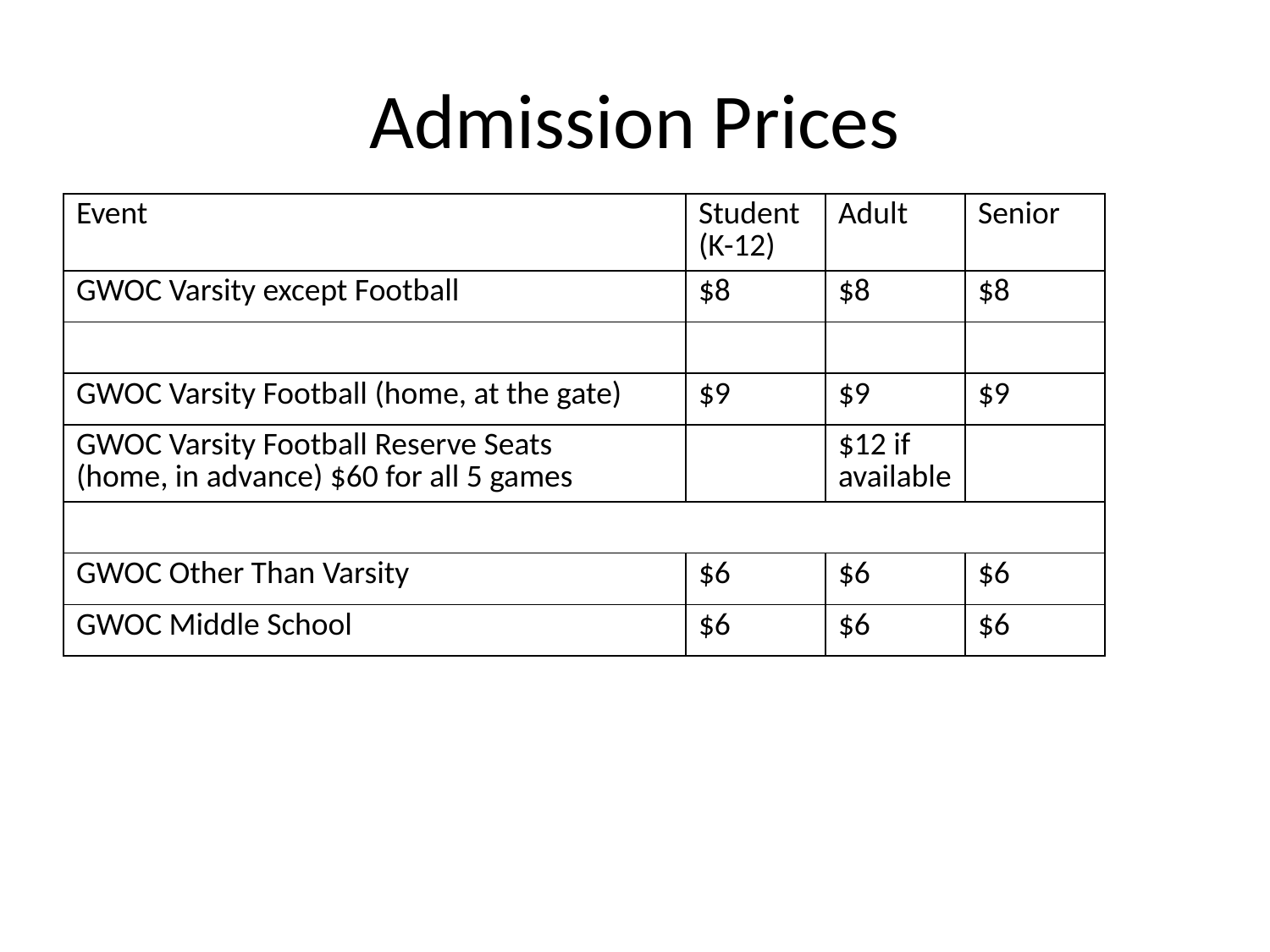

# Admission Prices
| Event | Student (K-12) | Adult | Senior |
| --- | --- | --- | --- |
| GWOC Varsity except Football | $8 | $8 | $8 |
|  |  |  |  |
| GWOC Varsity Football (home, at the gate) | $9 | $9 | $9 |
| GWOC Varsity Football Reserve Seats (home, in advance) $60 for all 5 games |  | $12 if available |  |
|  |  |  |  |
| GWOC Other Than Varsity | $6 | $6 | $6 |
| GWOC Middle School | $6 | $6 | $6 |